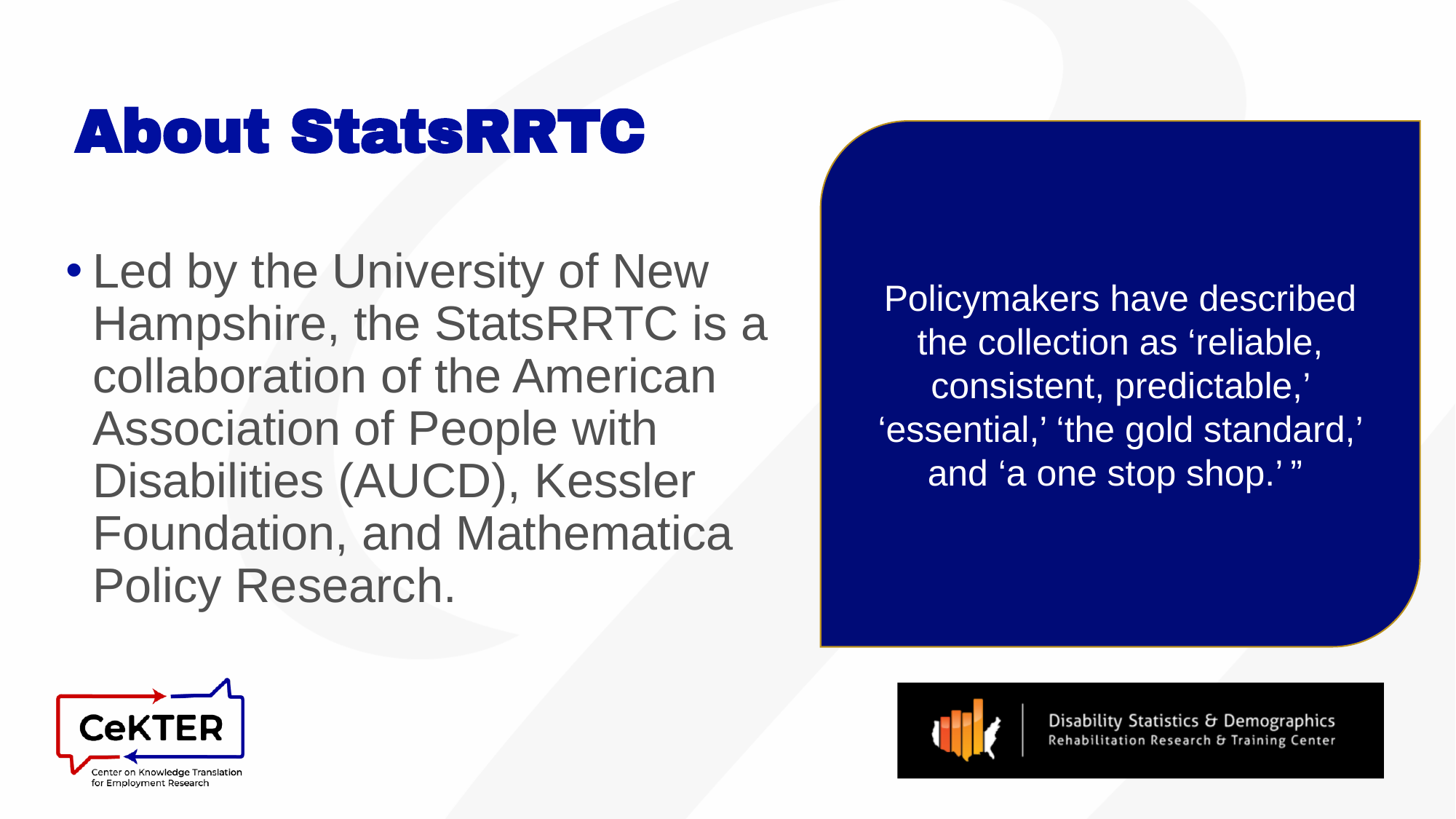

# About StatsRRTC
Policymakers have described the collection as ‘reliable, consistent, predictable,’ ‘essential,’ ‘the gold standard,’ and ‘a one stop shop.’ ”
Led by the University of New Hampshire, the StatsRRTC is a collaboration of the American Association of People with Disabilities (AUCD), Kessler Foundation, and Mathematica Policy Research.